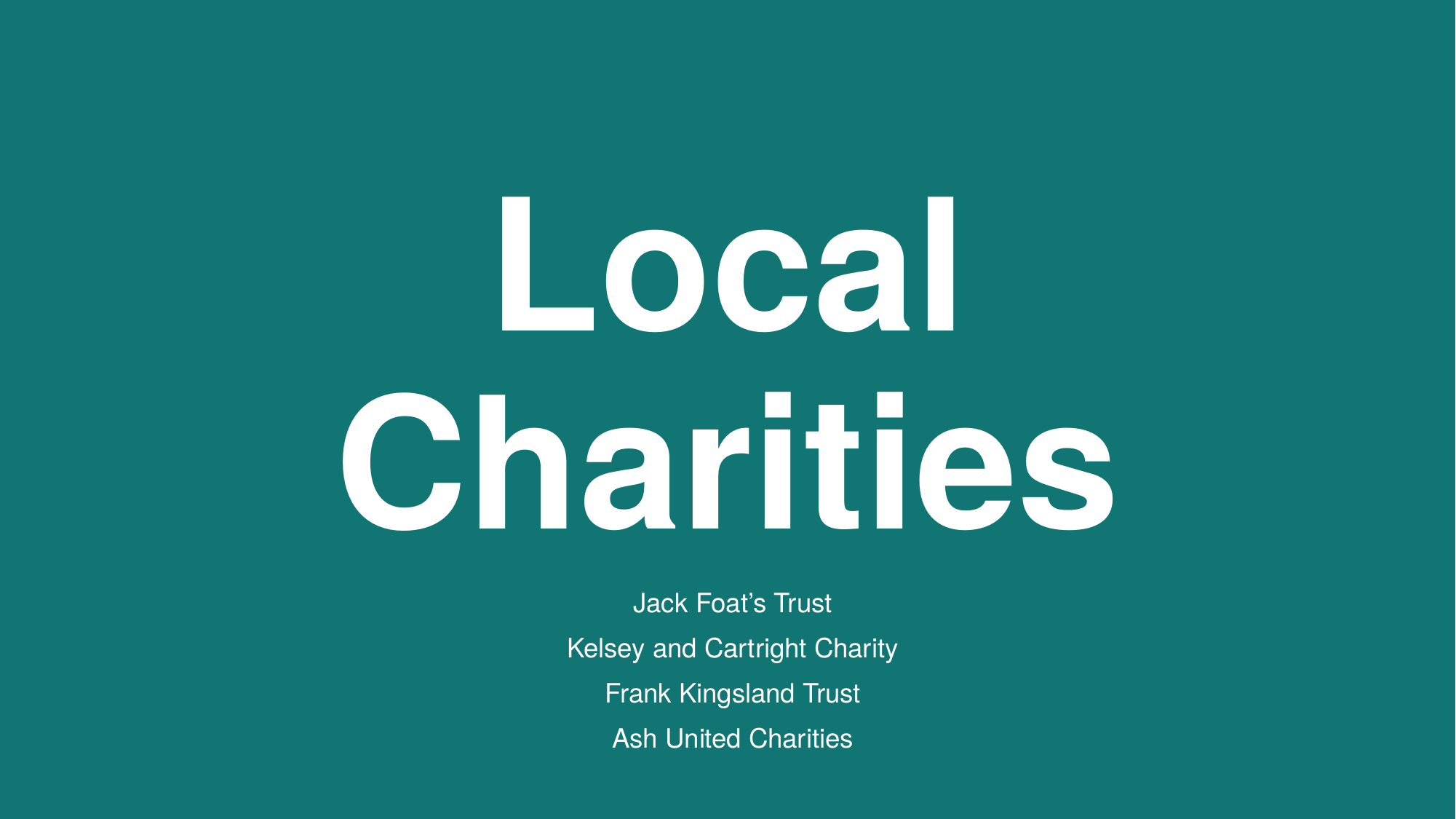

# Local Charities
Jack Foat’s Trust
Kelsey and Cartright Charity
Frank Kingsland Trust
Ash United Charities